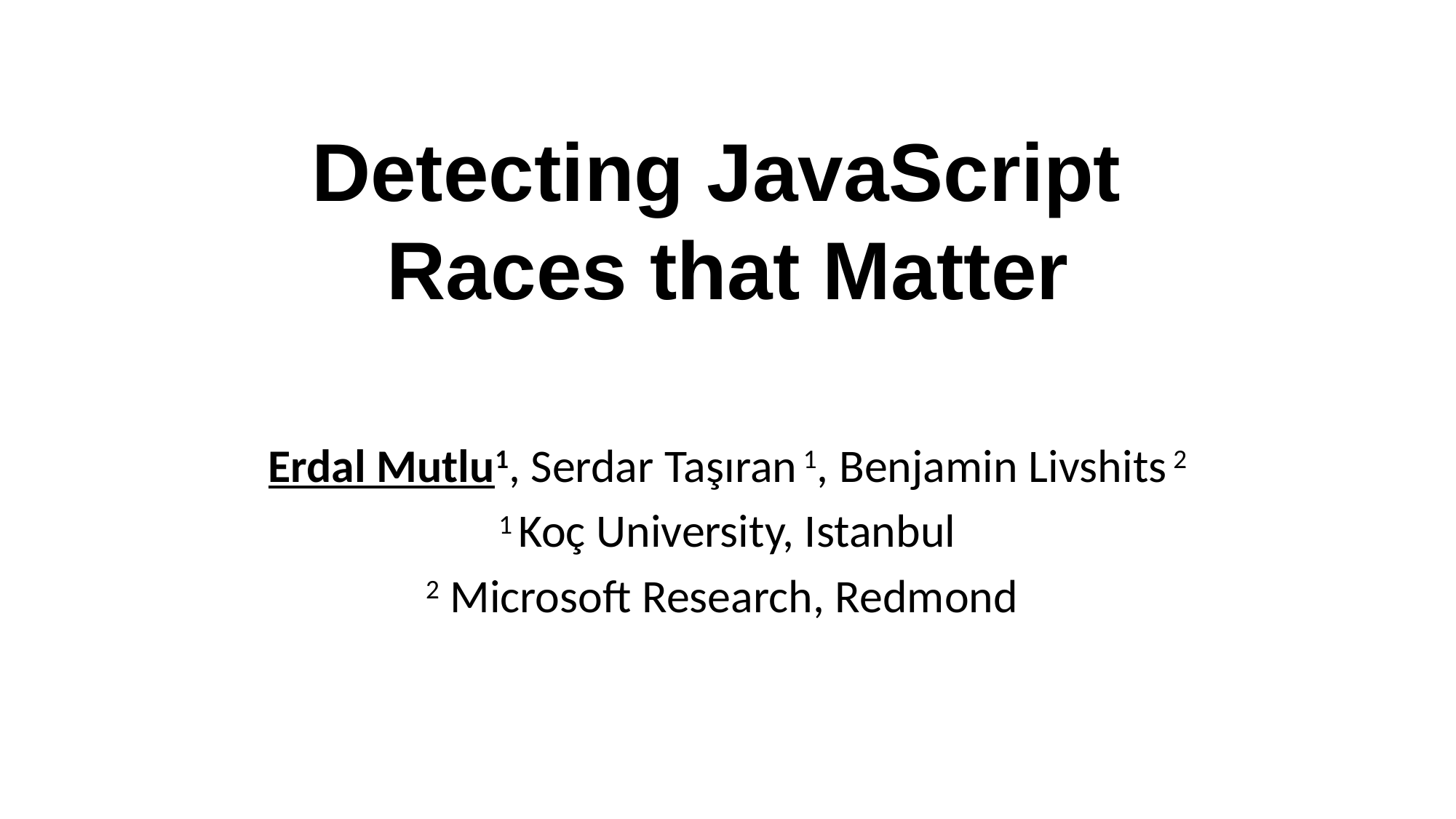

# Detecting JavaScript Races that Matter
Erdal Mutlu1, Serdar Taşıran 1, Benjamin Livshits 2
1 Koç University, Istanbul
2 Microsoft Research, Redmond